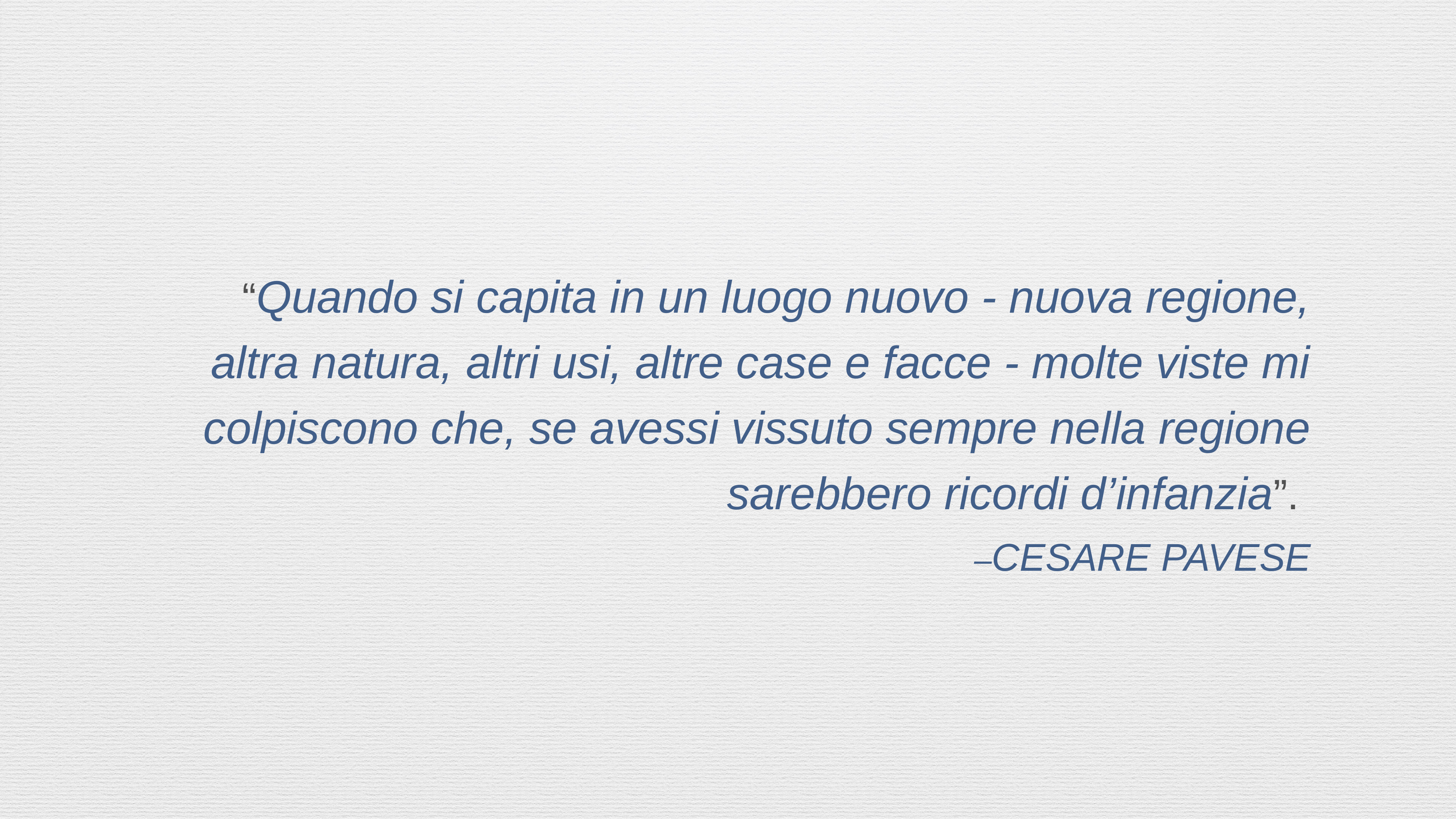

“Quando si capita in un luogo nuovo - nuova regione, altra natura, altri usi, altre case e facce - molte viste mi colpiscono che, se avessi vissuto sempre nella regione sarebbero ricordi d’infanzia”.
–CESARE PAVESE